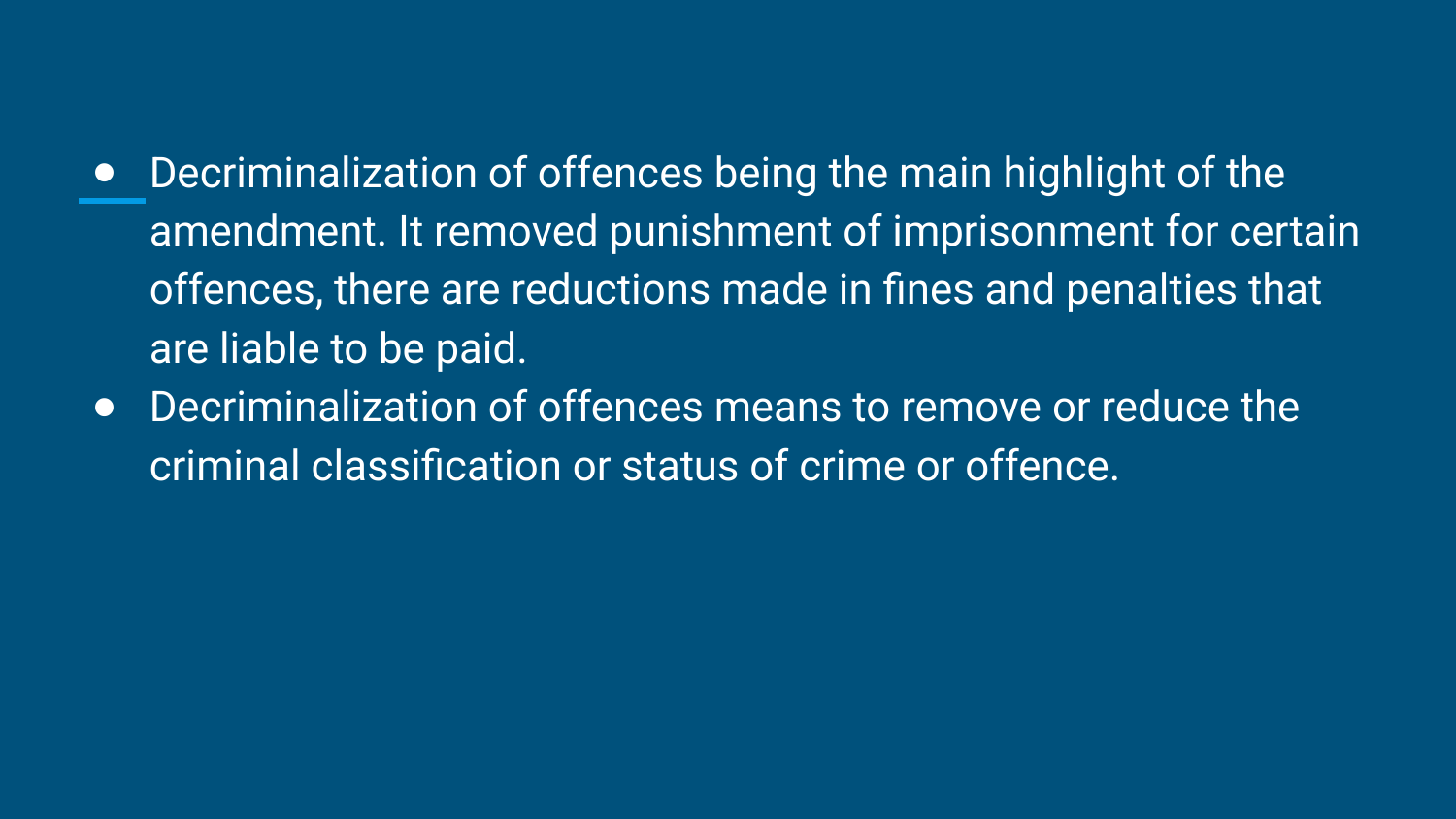

Decriminalization of offences being the main highlight of the amendment. It removed punishment of imprisonment for certain offences, there are reductions made in fines and penalties that are liable to be paid.
Decriminalization of offences means to remove or reduce the criminal classification or status of crime or offence.